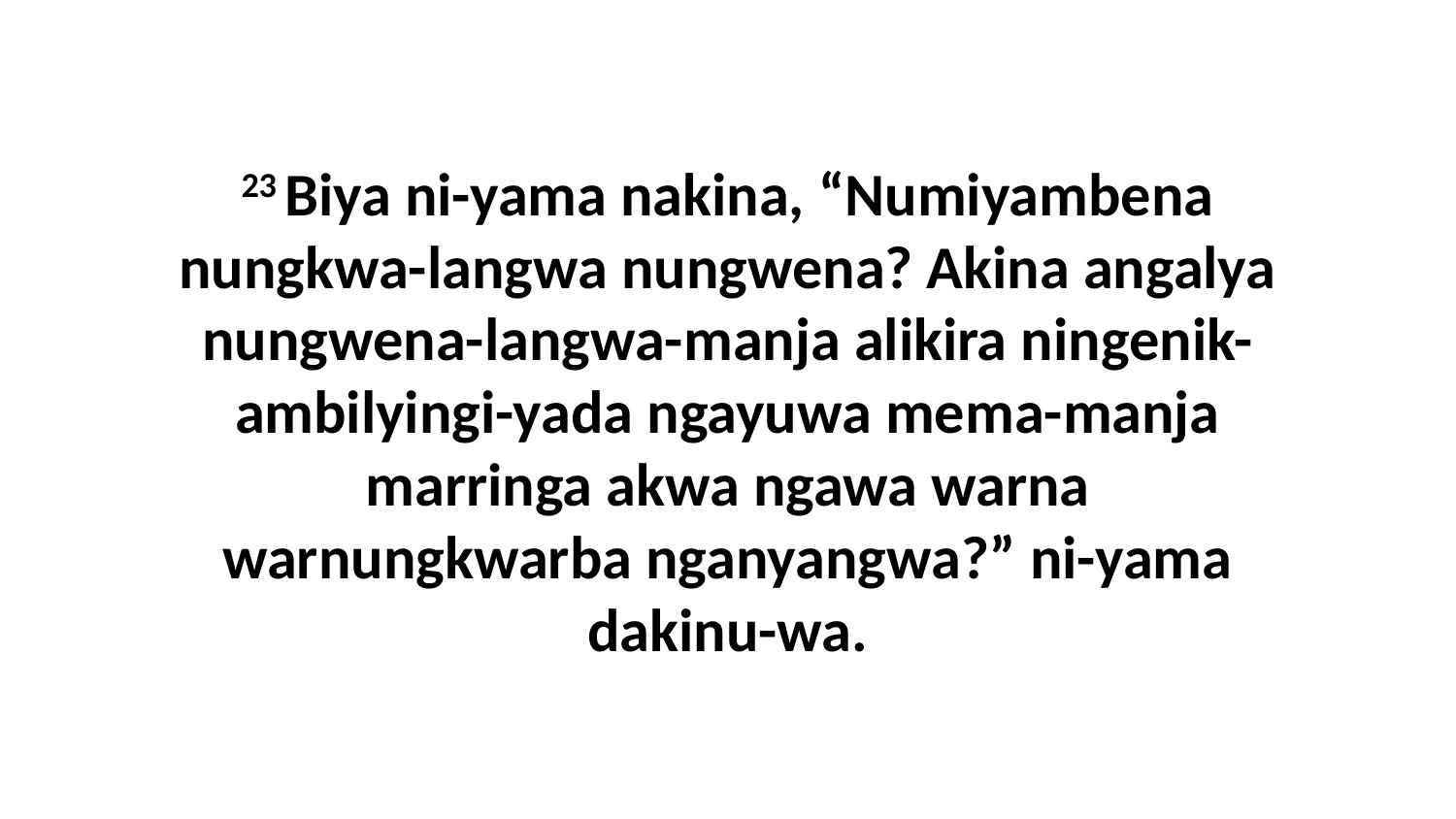

23 Biya ni-yama nakina, “Numiyambena nungkwa-langwa nungwena? Akina angalya nungwena-langwa-manja alikira ningenik-ambilyingi-yada ngayuwa mema-manja marringa akwa ngawa warna warnungkwarba nganyangwa?” ni-yama dakinu-wa.